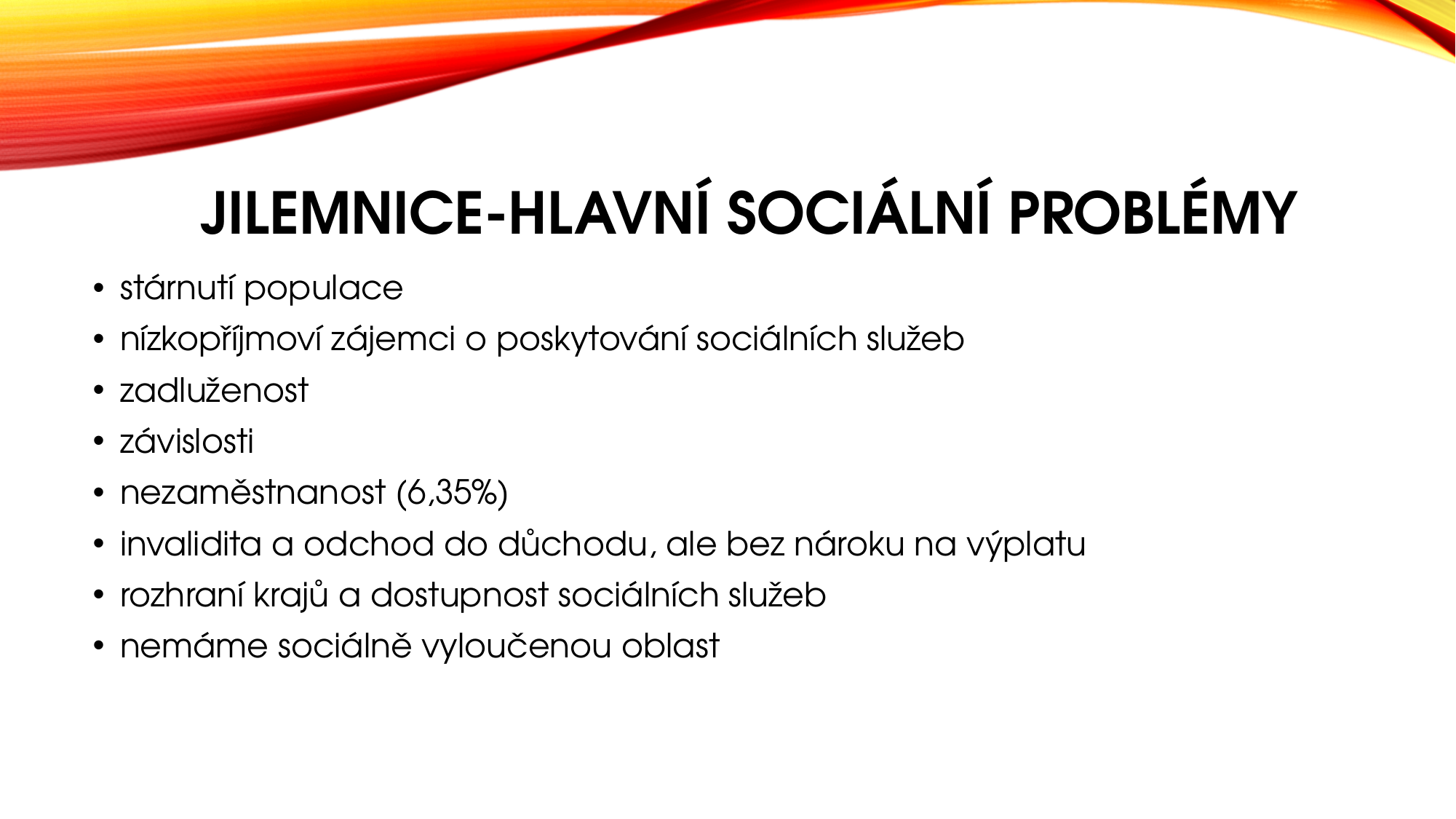

# Jilemnice-hlavní sociální problémy
stárnutí populace
nízkopříjmoví zájemci o poskytování sociálních služeb
zadluženost
závislosti
nezaměstnanost (6,35%)
invalidita a odchod do důchodu, ale bez nároku na výplatu
rozhraní krajů a dostupnost sociálních služeb
nemáme sociálně vyloučenou oblast